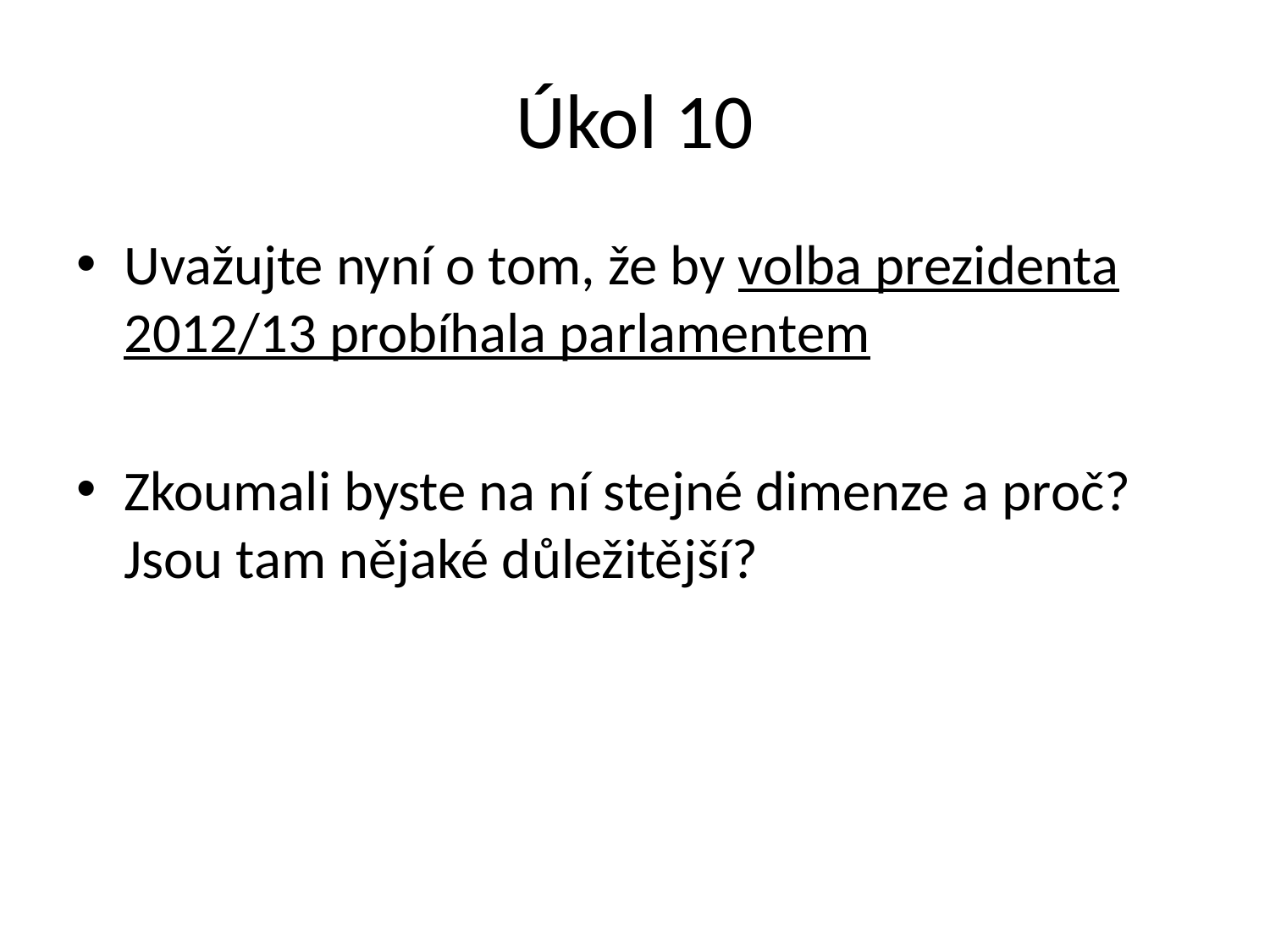

# Úkol 10
Uvažujte nyní o tom, že by volba prezidenta 2012/13 probíhala parlamentem

Zkoumali byste na ní stejné dimenze a proč? Jsou tam nějaké důležitější?